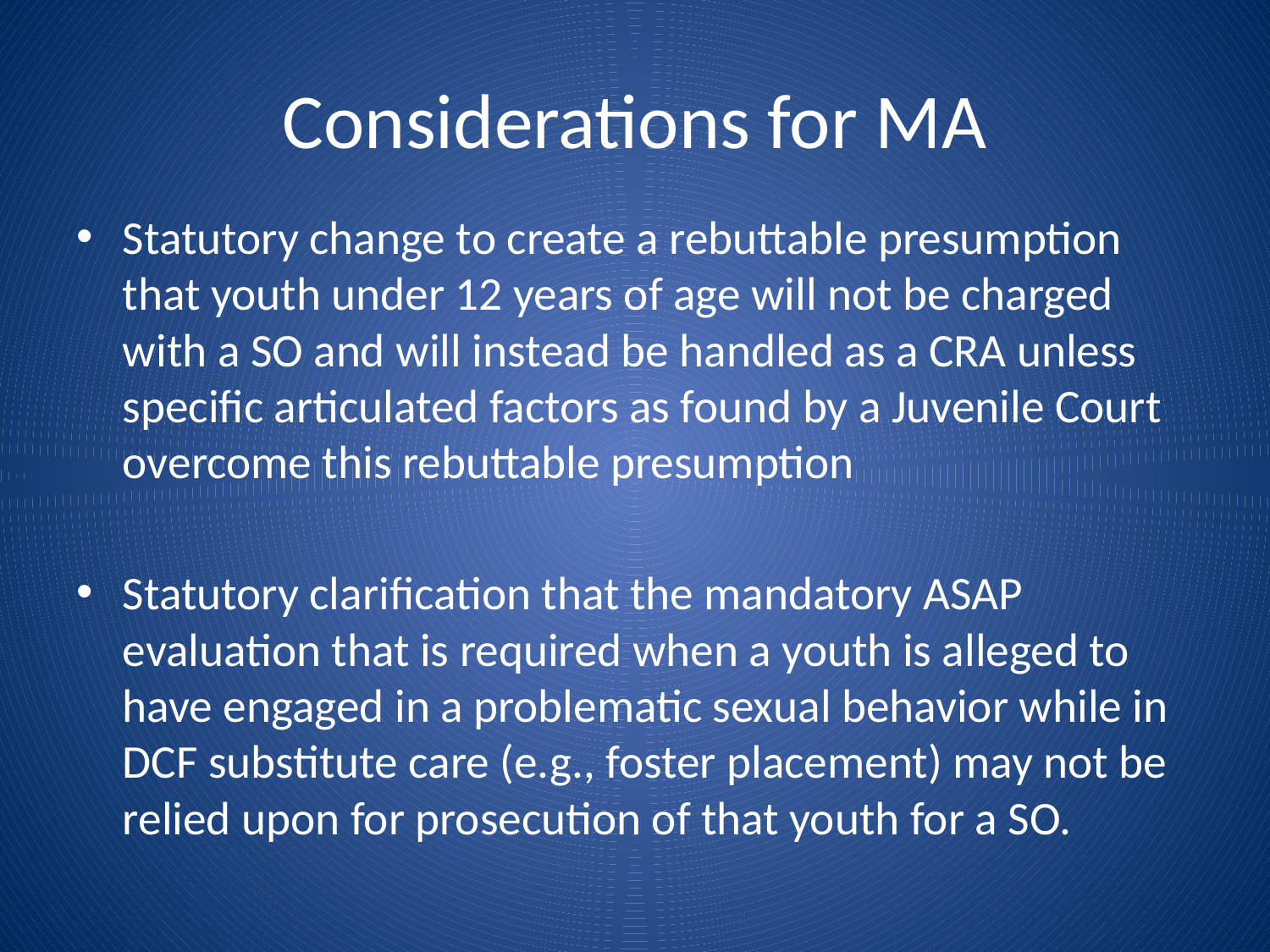

# Considerations for MA
Statutory change to create a rebuttable presumption that youth under 12 years of age will not be charged with a SO and will instead be handled as a CRA unless specific articulated factors as found by a Juvenile Court overcome this rebuttable presumption

Statutory clarification that the mandatory ASAP evaluation that is required when a youth is alleged to have engaged in a problematic sexual behavior while in DCF substitute care (e.g., foster placement) may not be relied upon for prosecution of that youth for a SO.